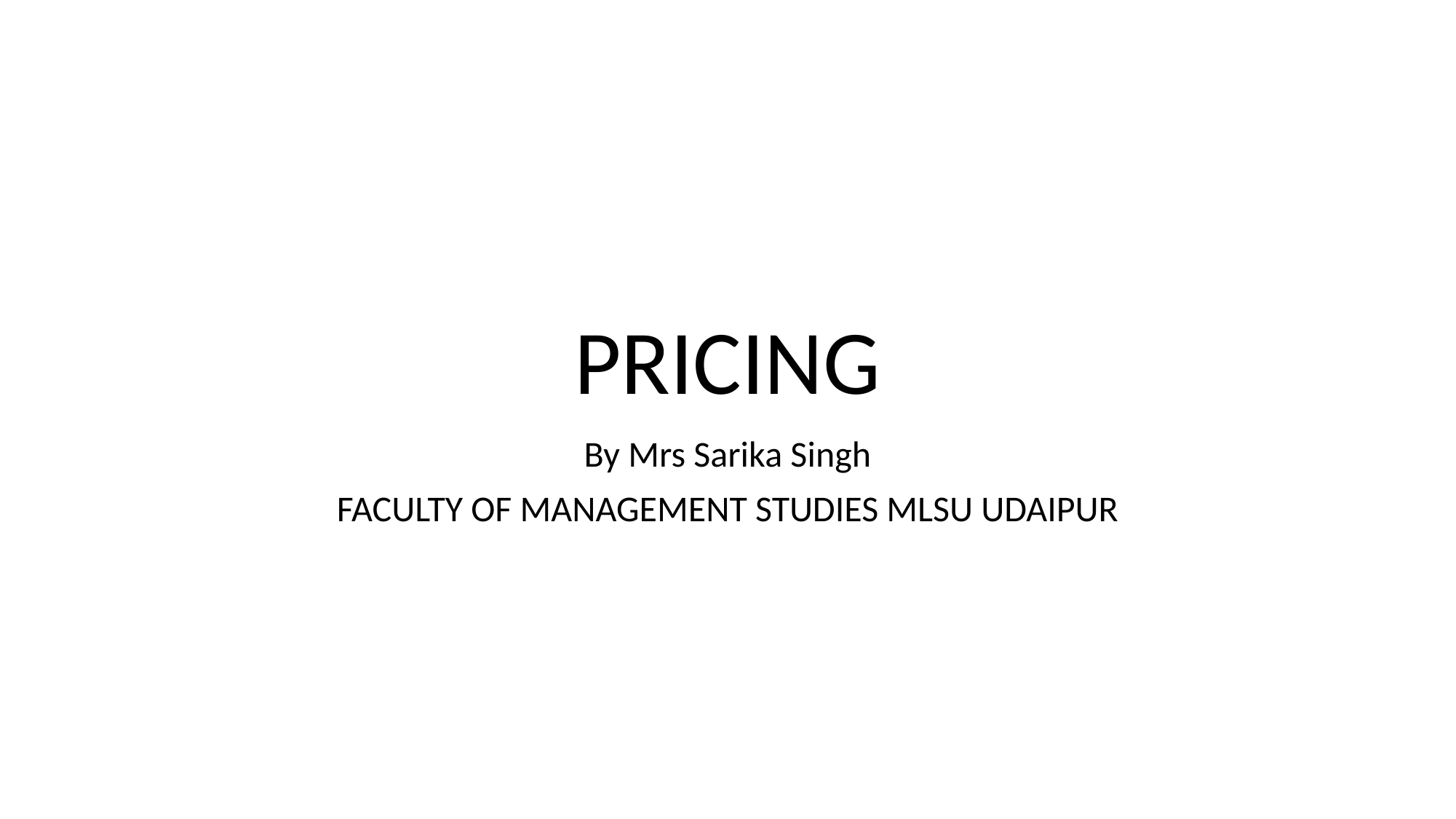

# PRICING
By Mrs Sarika Singh
FACULTY OF MANAGEMENT STUDIES MLSU UDAIPUR